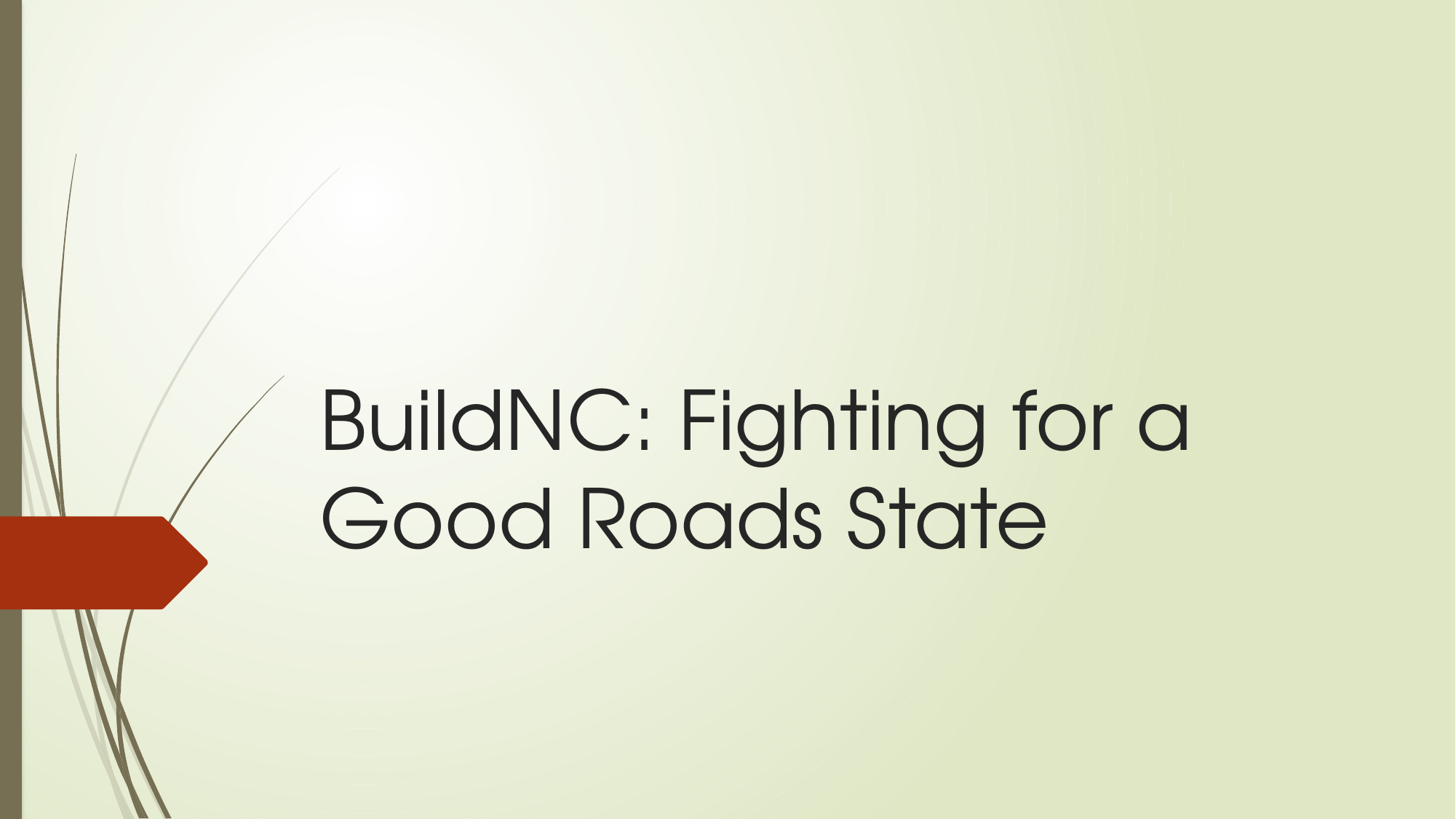

# BuildNC: Fighting for a Good Roads State